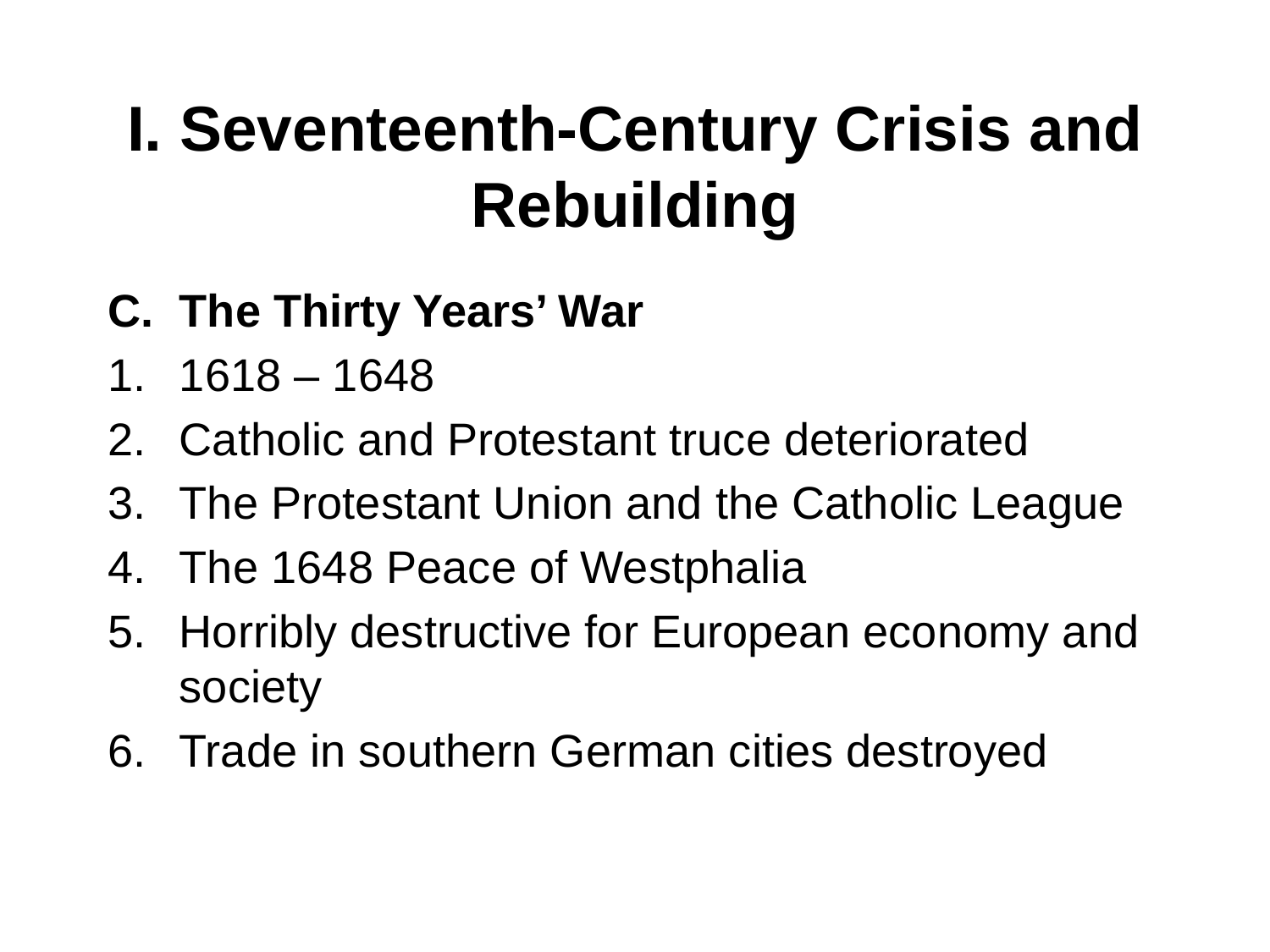

# I. Seventeenth-Century Crisis and Rebuilding
The Thirty Years’ War
1618 – 1648
Catholic and Protestant truce deteriorated
The Protestant Union and the Catholic League
The 1648 Peace of Westphalia
Horribly destructive for European economy and society
Trade in southern German cities destroyed